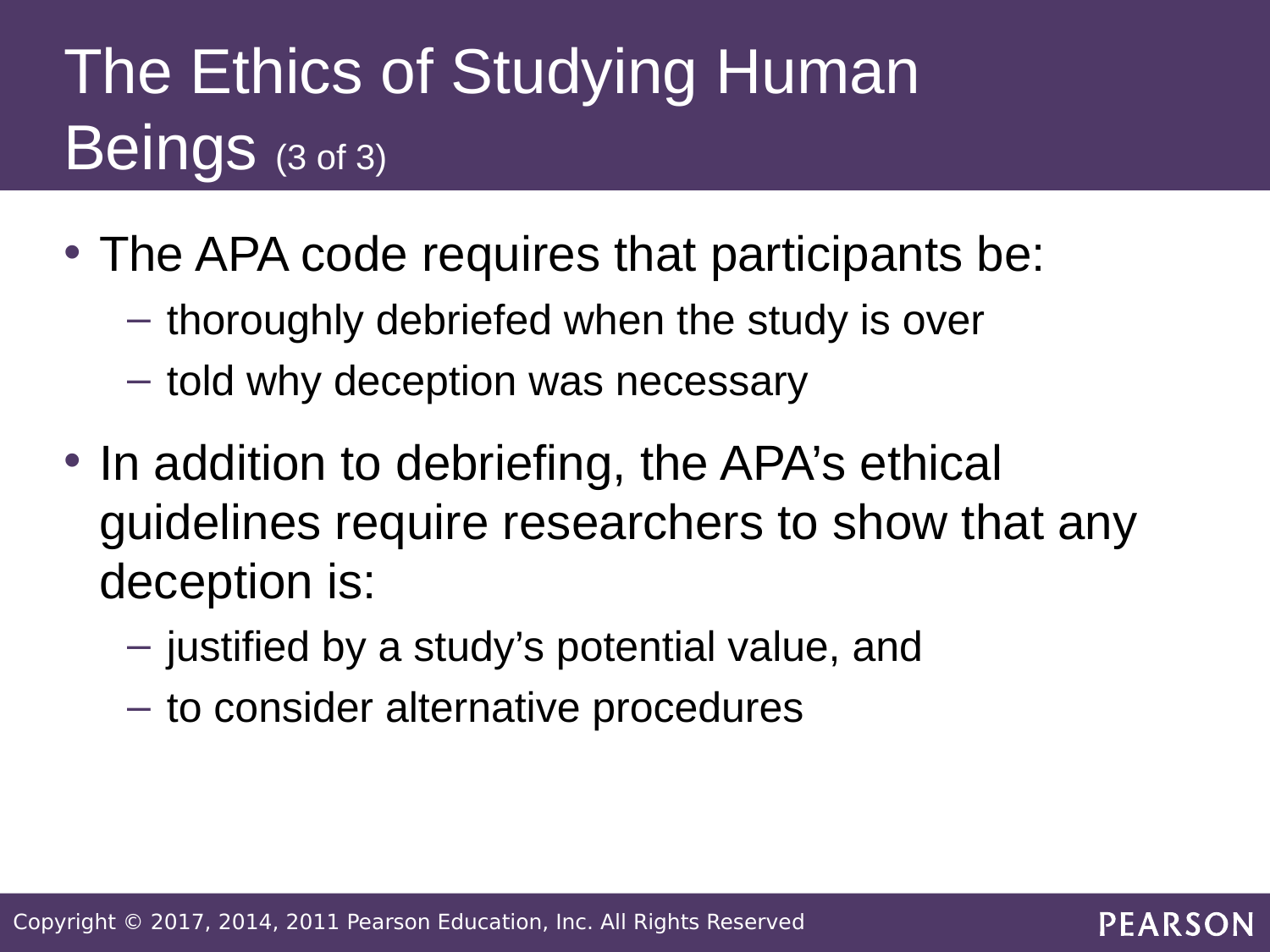

# The Ethics of Studying Human Beings (3 of 3)
The APA code requires that participants be:
thoroughly debriefed when the study is over
told why deception was necessary
In addition to debriefing, the APA’s ethical guidelines require researchers to show that any deception is:
justified by a study’s potential value, and
to consider alternative procedures